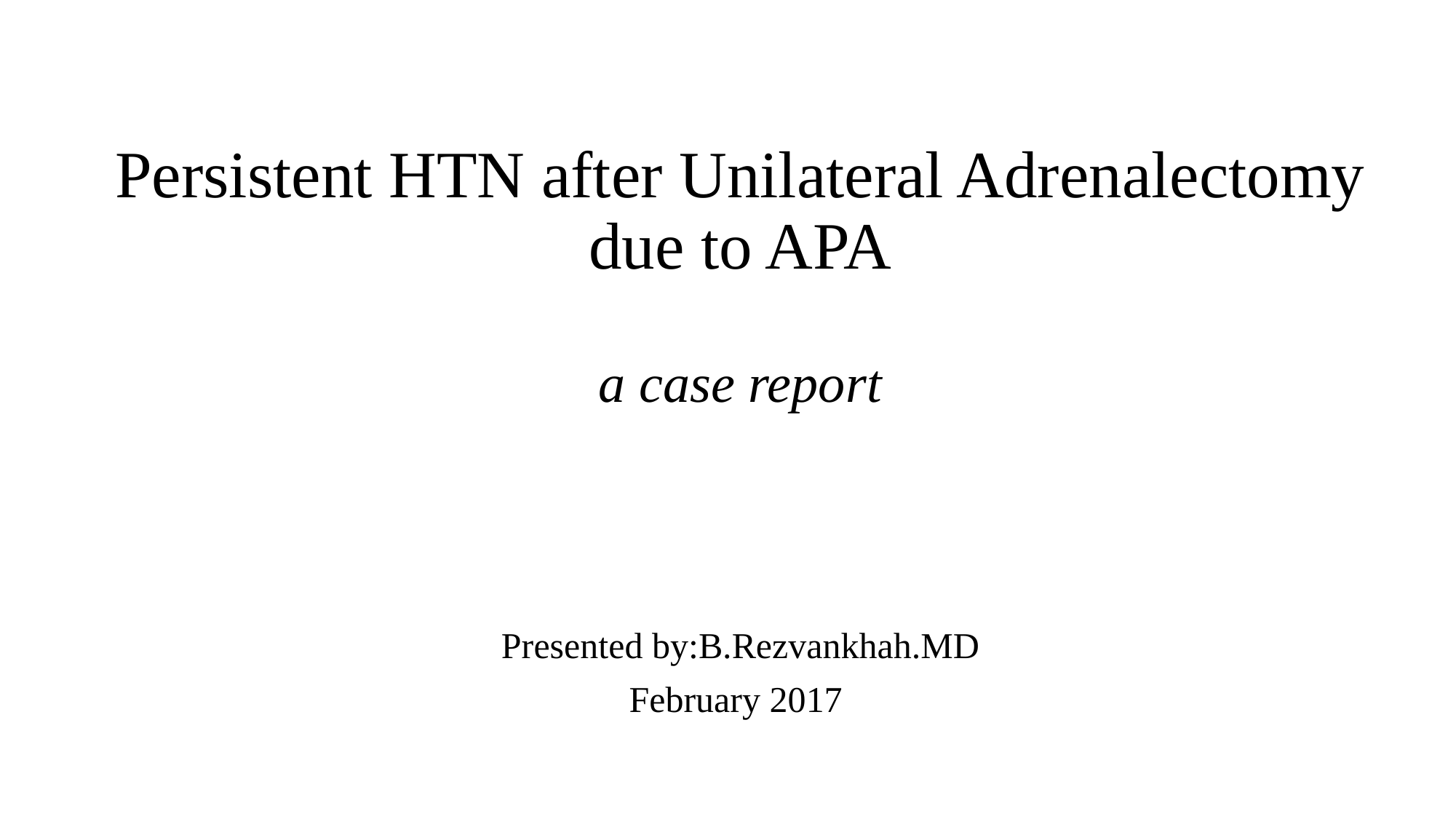

# Persistent HTN after Unilateral Adrenalectomy due to APA a case report
Presented by:B.Rezvankhah.MD
February 2017